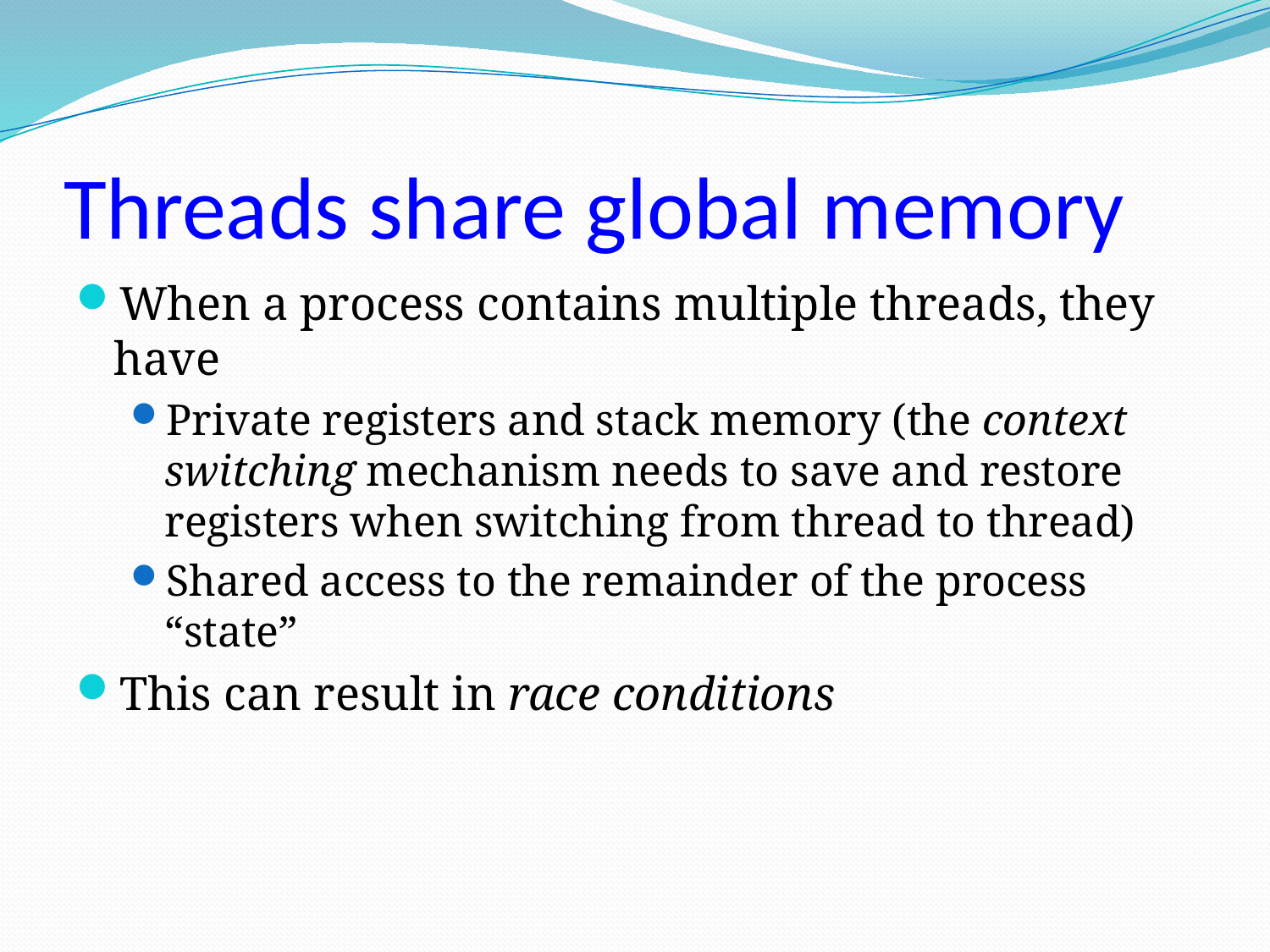

# Threads share global memory
When a process contains multiple threads, they have
Private registers and stack memory (the context switching mechanism needs to save and restore registers when switching from thread to thread)
Shared access to the remainder of the process “state”
This can result in race conditions